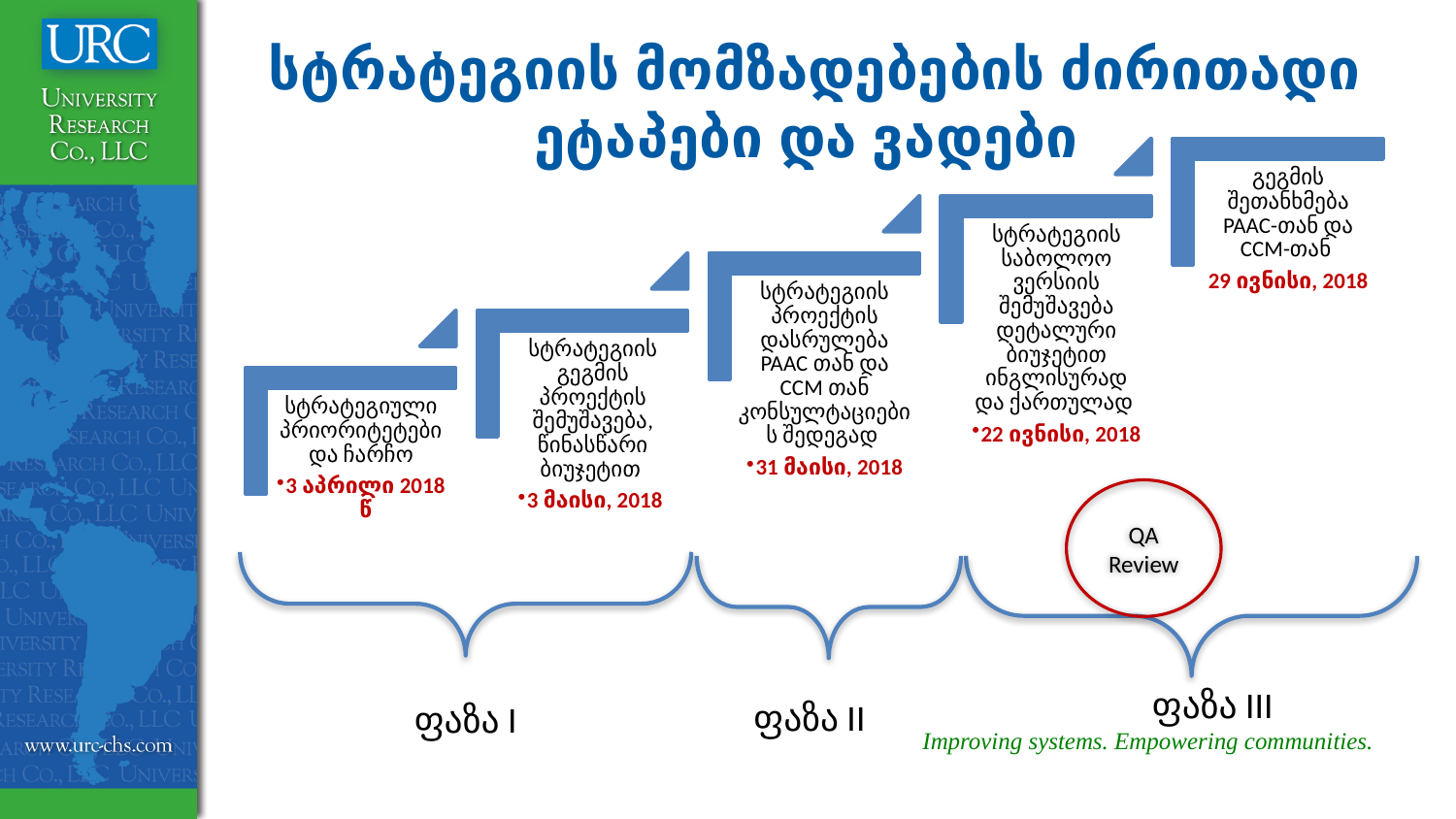

# სტრატეგიის მომზადებების ძირითადი ეტაპები და ვადები
სტრატეგიული პრიორიტეტები და ჩარჩო
3 აპრილი 2018 წ
სტრატეგიის გეგმის პროექტის შემუშავება, წინასწარი ბიუჯეტით
3 მაისი, 2018
სტრატეგიის პროექტის დასრულება PAAC თან და CCM თან კონსულტაციების შედეგად
31 მაისი, 2018
სტრატეგიის საბოლოო ვერსიის შემუშავება დეტალური ბიუჯეტით ინგლისურად და ქართულად
22 ივნისი, 2018
გეგმის შეთანხმება PAAC-თან და CCM-თან
29 ივნისი, 2018

QA Review
ფაზა III
ფაზა II
ფაზა I